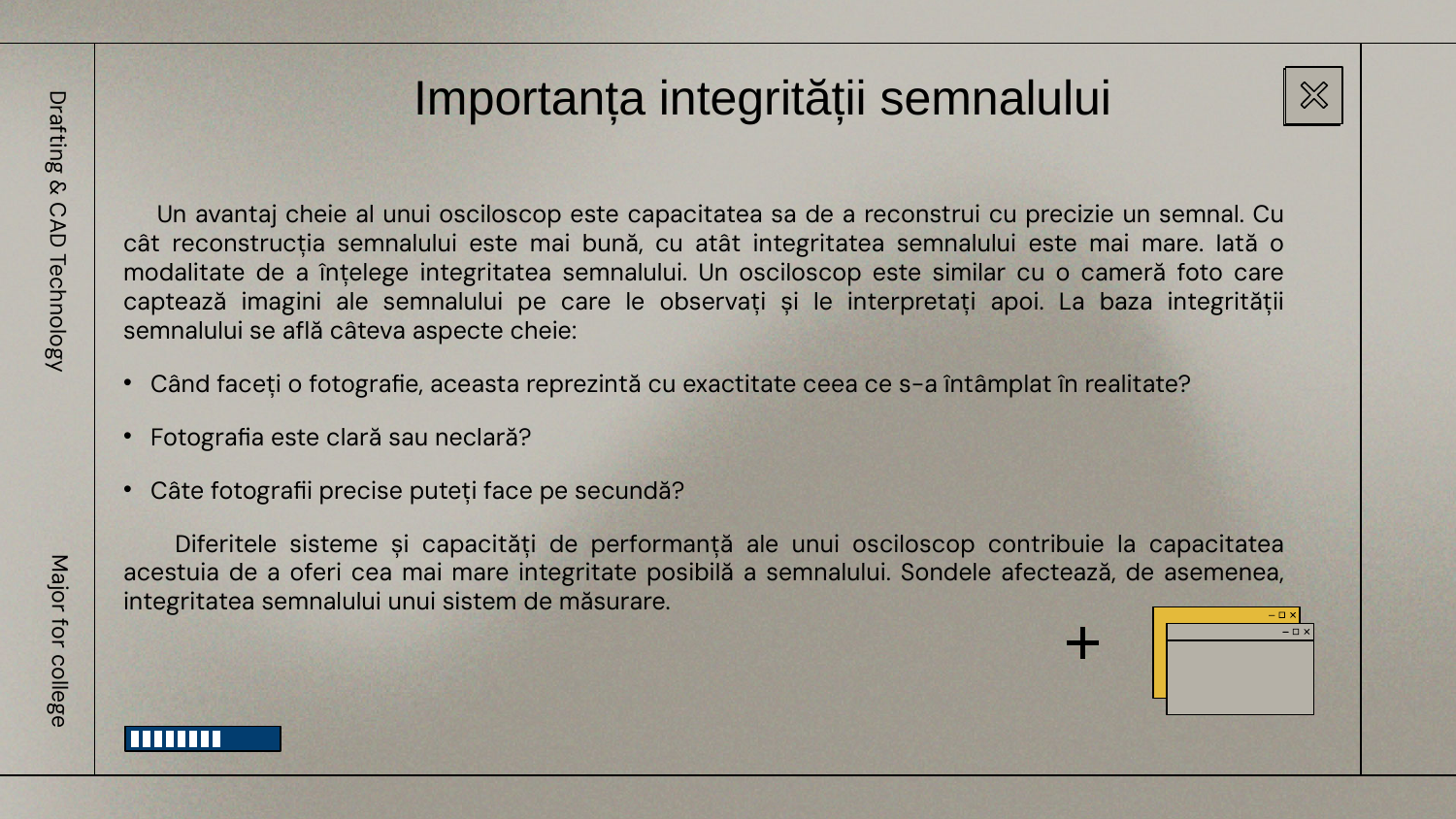

# Importanța integrității semnalului

    Un avantaj cheie al unui osciloscop este capacitatea sa de a reconstrui cu precizie un semnal. Cu cât reconstrucția semnalului este mai bună, cu atât integritatea semnalului este mai mare. Iată o modalitate de a înțelege integritatea semnalului. Un osciloscop este similar cu o cameră foto care captează imagini ale semnalului pe care le observați și le interpretați apoi. La baza integrității semnalului se află câteva aspecte cheie:
Când faceți o fotografie, aceasta reprezintă cu exactitate ceea ce s-a întâmplat în realitate?
Fotografia este clară sau neclară?
Câte fotografii precise puteți face pe secundă?
    Diferitele sisteme și capacități de performanță ale unui osciloscop contribuie la capacitatea acestuia de a oferi cea mai mare integritate posibilă a semnalului. Sondele afectează, de asemenea, integritatea semnalului unui sistem de măsurare.
Drafting & CAD Technology
Major for college